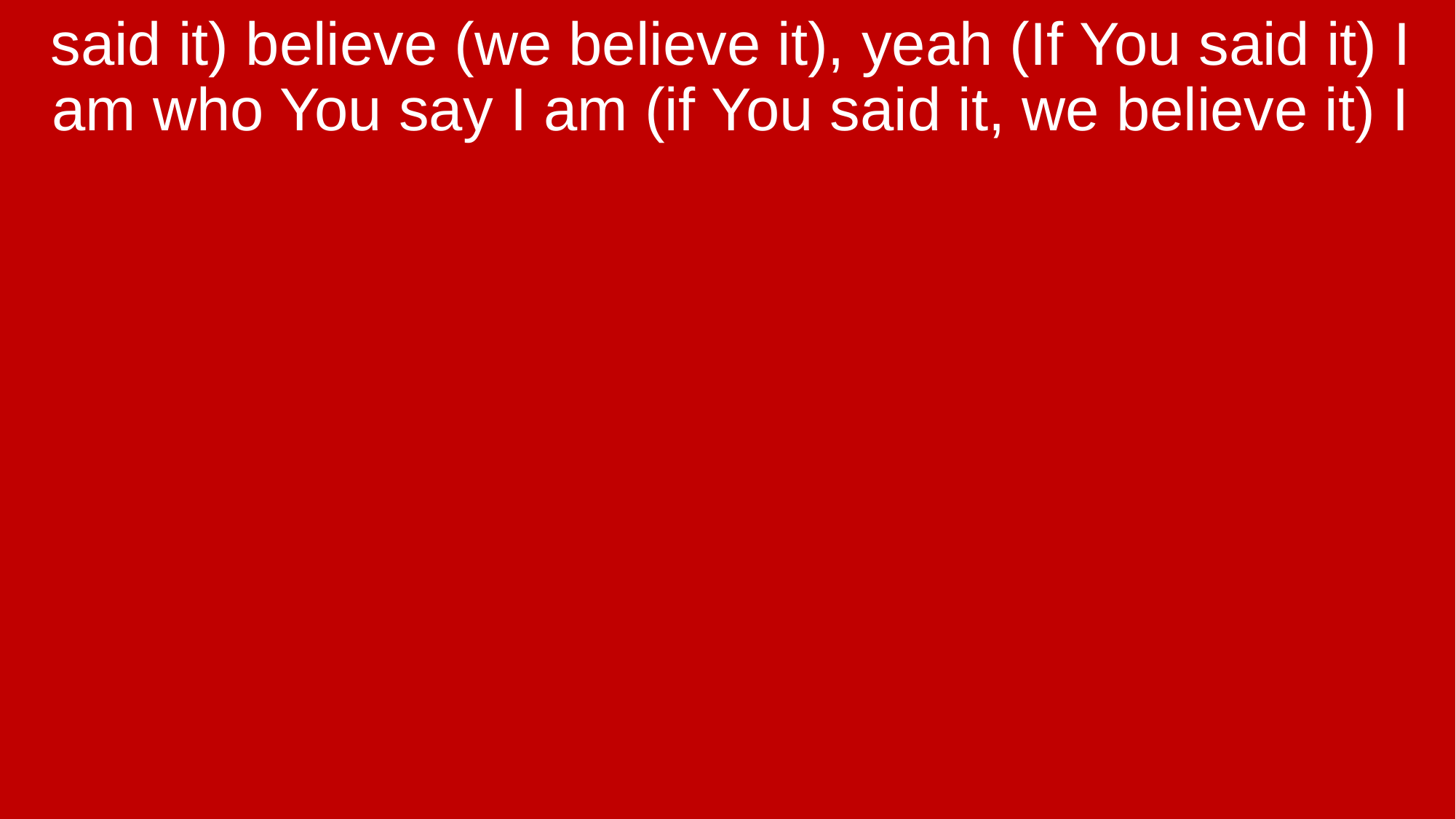

said it) believe (we believe it), yeah (If You said it) I am who You say I am (if You said it, we believe it) I